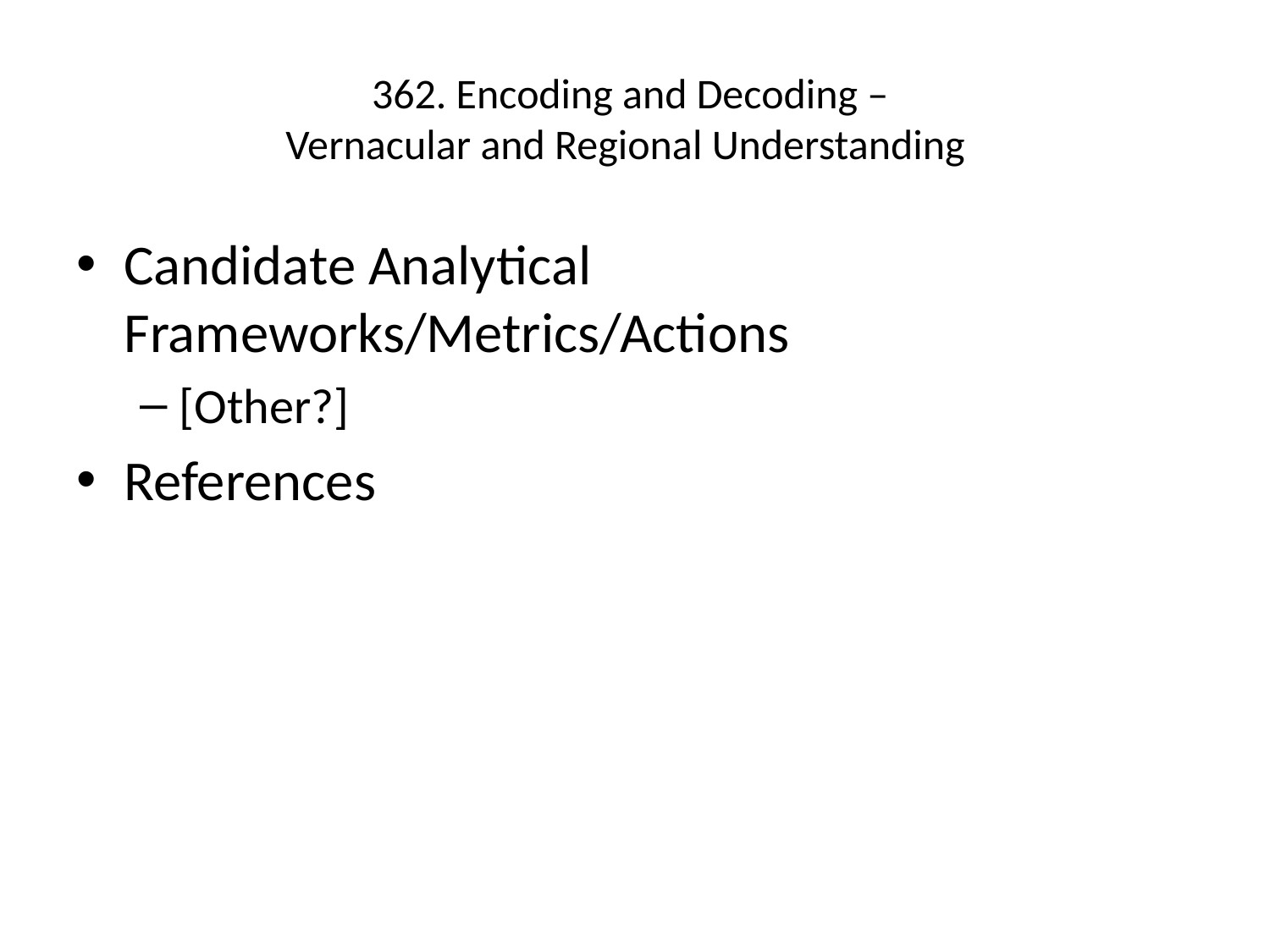

# 362. Encoding and Decoding – Vernacular and Regional Understanding
Candidate Analytical Frameworks/Metrics/Actions
[Other?]
References